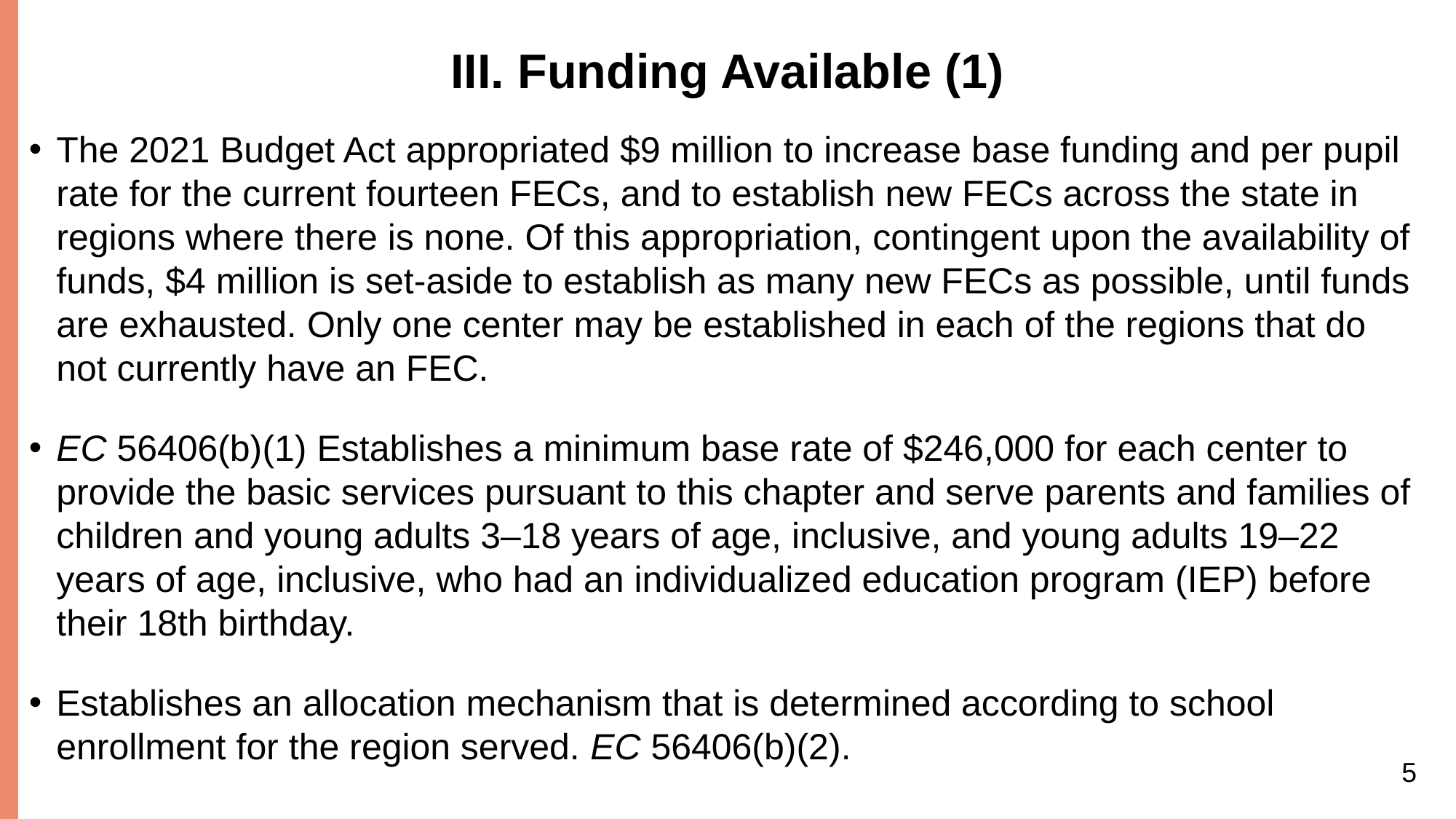

# III. Funding Available (1)
The 2021 Budget Act appropriated $9 million to increase base funding and per pupil rate for the current fourteen FECs, and to establish new FECs across the state in regions where there is none. Of this appropriation, contingent upon the availability of funds, $4 million is set-aside to establish as many new FECs as possible, until funds are exhausted. Only one center may be established in each of the regions that do not currently have an FEC.
EC 56406(b)(1) Establishes a minimum base rate of $246,000 for each center to provide the basic services pursuant to this chapter and serve parents and families of children and young adults 3–18 years of age, inclusive, and young adults 19–22 years of age, inclusive, who had an individualized education program (IEP) before their 18th birthday.
Establishes an allocation mechanism that is determined according to school enrollment for the region served. EC 56406(b)(2).
5